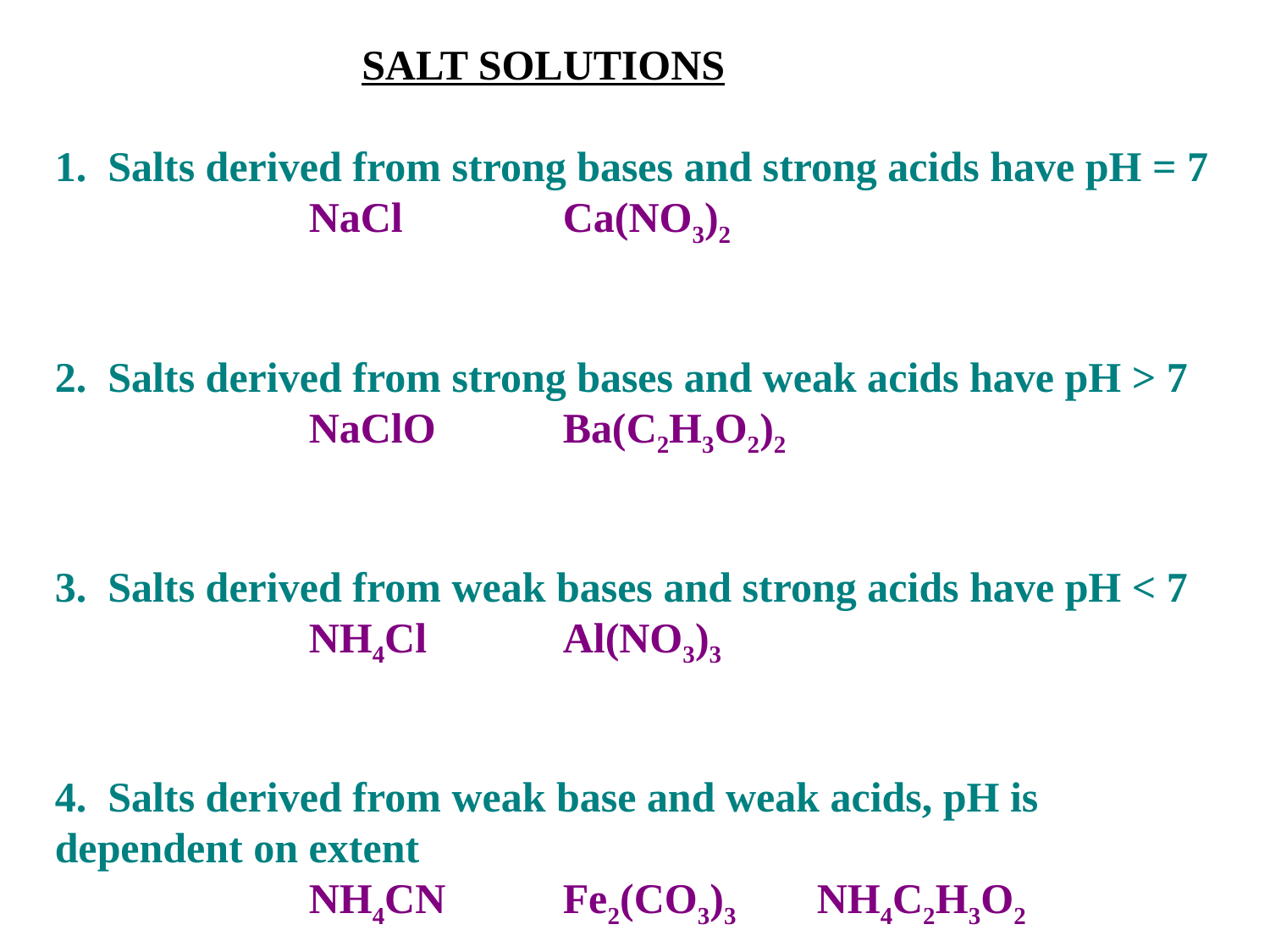

SALT SOLUTIONS

1.  Salts derived from strong bases and strong acids have pH = 7
		NaCl		Ca(NO3)2

2.  Salts derived from strong bases and weak acids have pH > 7
		NaClO	Ba(C2H3O2)2

3.  Salts derived from weak bases and strong acids have pH < 7
		NH4Cl		Al(NO3)3

4.  Salts derived from weak base and weak acids, pH is dependent on extent
		NH4CN	Fe2(CO3)3	NH4C2H3O2